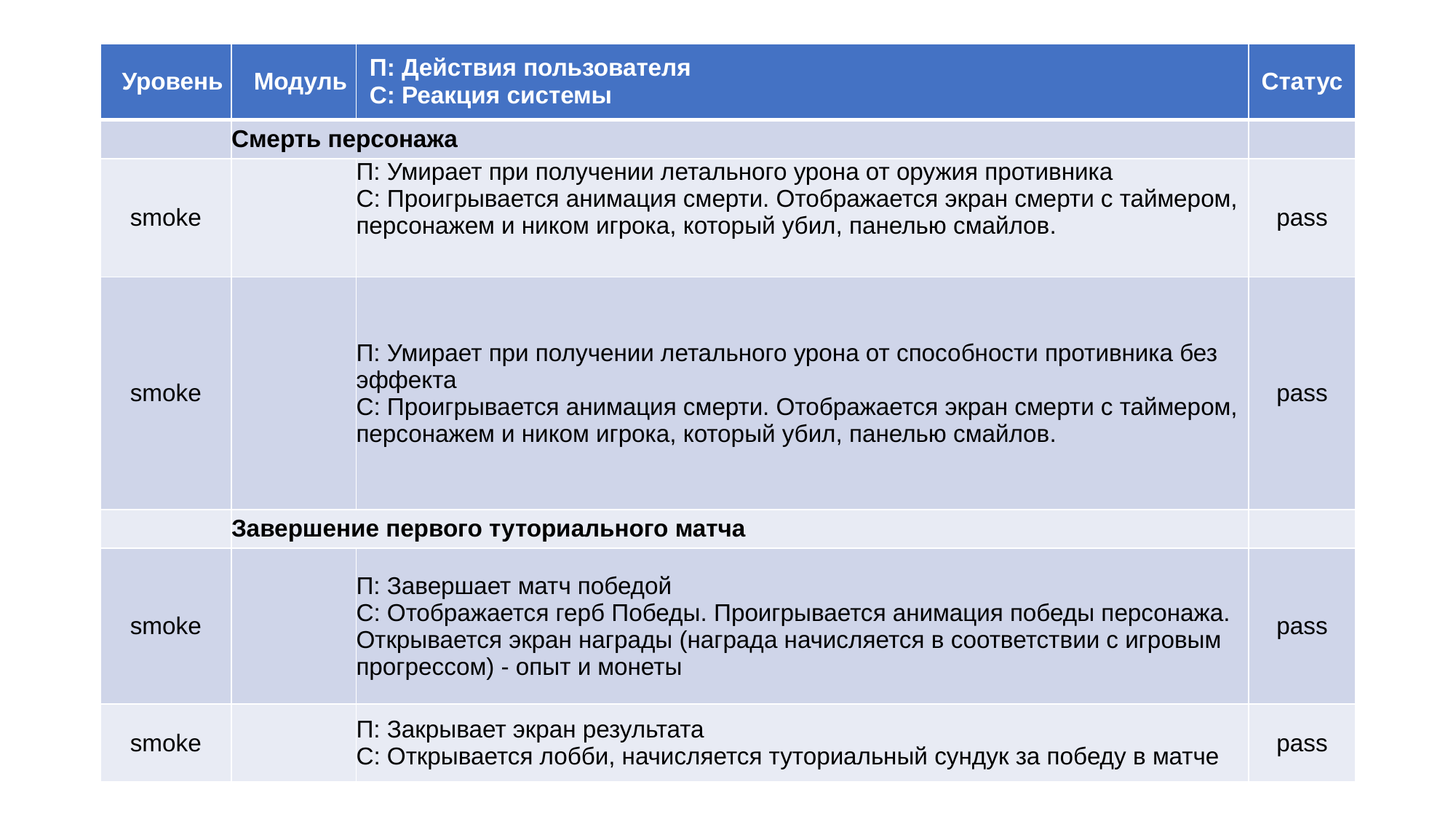

| Уровень | Модуль | П: Действия пользователя    С: Реакция системы | Статус |
| --- | --- | --- | --- |
|  | Смерть персонажа |  |  |
| smoke |  | П: Умирает при получении летального урона от оружия противника С: Проигрывается анимация смерти. Отображается экран смерти с таймером, персонажем и ником игрока, который убил, панелью смайлов. | pass |
| smoke |  | П: Умирает при получении летального урона от способности противника без эффекта С: Проигрывается анимация смерти. Отображается экран смерти с таймером, персонажем и ником игрока, который убил, панелью смайлов. | pass |
|  | Завершение первого туториального матча |  |  |
| smoke |  | П: Завершает матч победой С: Отображается герб Победы. Проигрывается анимация победы персонажа. Открывается экран награды (награда начисляется в соответствии с игровым прогрессом) - опыт и монеты | pass |
| smoke |  | П: Закрывает экран результата С: Открывается лобби, начисляется туториальный сундук за победу в матче | pass |